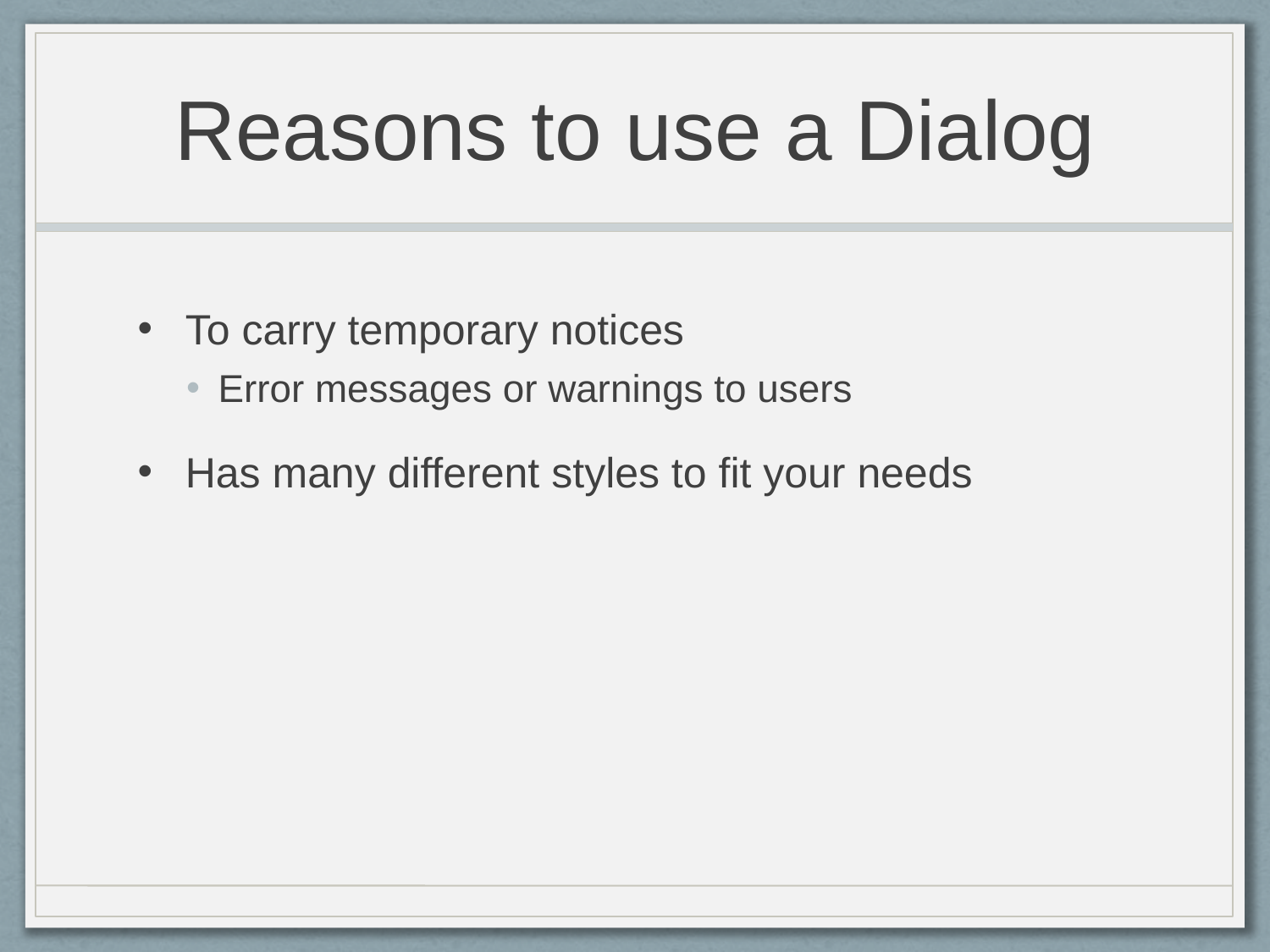

# Reasons to use a Dialog
To carry temporary notices
Error messages or warnings to users
Has many different styles to fit your needs